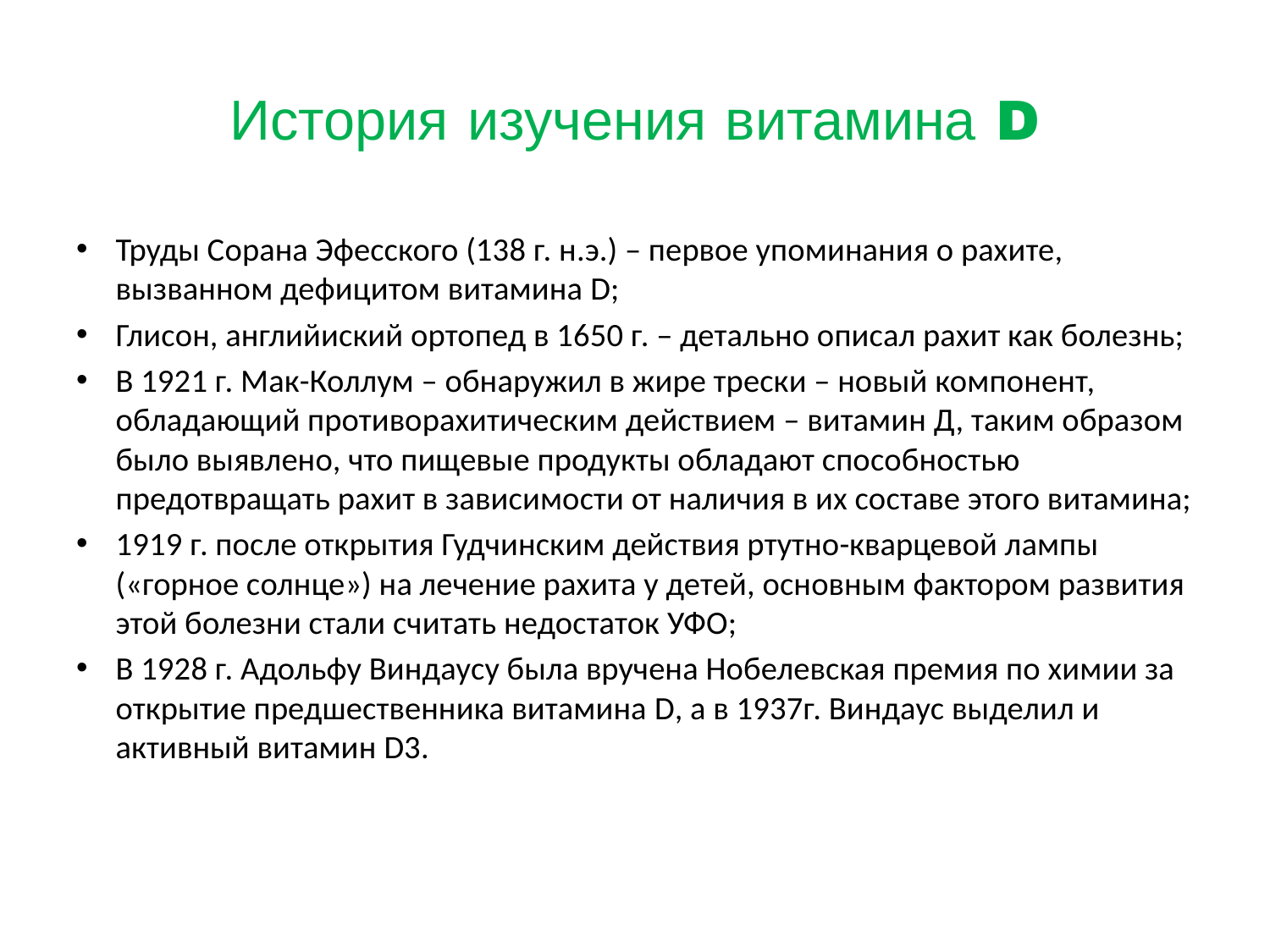

# История изучения витамина D
Труды Сорана Эфесского (138 г. н.э.) – первое упоминания о рахите, вызванном дефицитом витамина D;
Глисон, английиский ортопед в 1650 г. – детально описал рахит как болезнь;
В 1921 г. Мак-Коллум – обнаружил в жире трески – новый компонент, обладающий противорахитическим действием – витамин Д, таким образом было выявлено, что пищевые продукты обладают способностью предотвращать рахит в зависимости от наличия в их составе этого витамина;
1919 г. после открытия Гудчинским действия ртутно-кварцевой лампы («горное солнце») на лечение рахита у детей, основным фактором развития этой болезни стали считать недостаток УФО;
В 1928 г. Адольфу Виндаусу была вручена Нобелевская премия по химии за открытие предшественника витамина D, а в 1937г. Виндаус выделил и активный витамин D3.